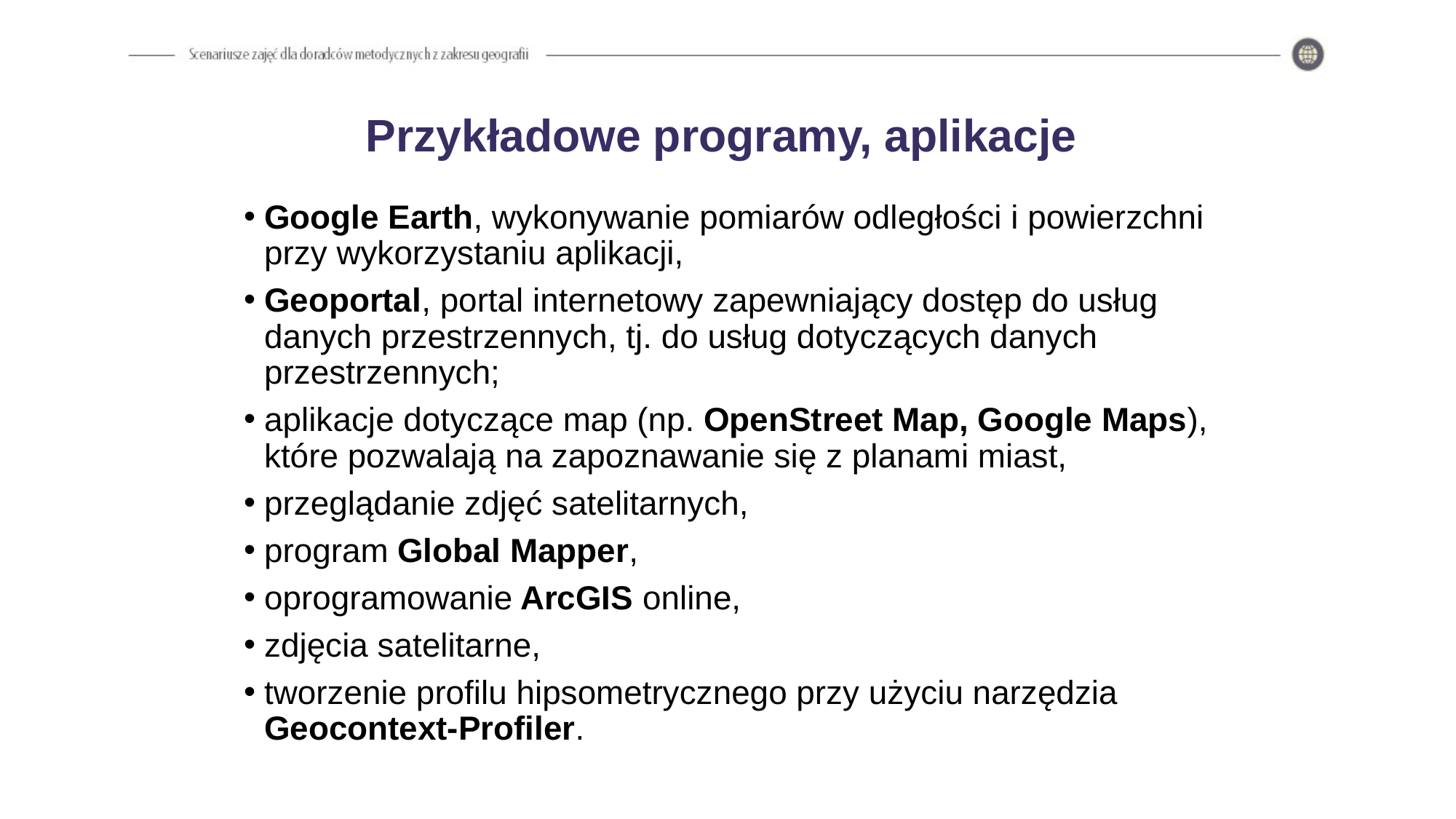

Google Earth, wykonywanie pomiarów odległości i powierzchni przy wykorzystaniu aplikacji,
Geoportal, portal internetowy zapewniający dostęp do usług danych przestrzennych, tj. do usług dotyczących danych przestrzennych;
aplikacje dotyczące map (np. OpenStreet Map, Google Maps), które pozwalają na zapoznawanie się z planami miast,
przeglądanie zdjęć satelitarnych,
program Global Mapper,
oprogramowanie ArcGIS online,
zdjęcia satelitarne,
tworzenie profilu hipsometrycznego przy użyciu narzędzia Geocontext-Profiler.
# Przykładowe programy, aplikacje